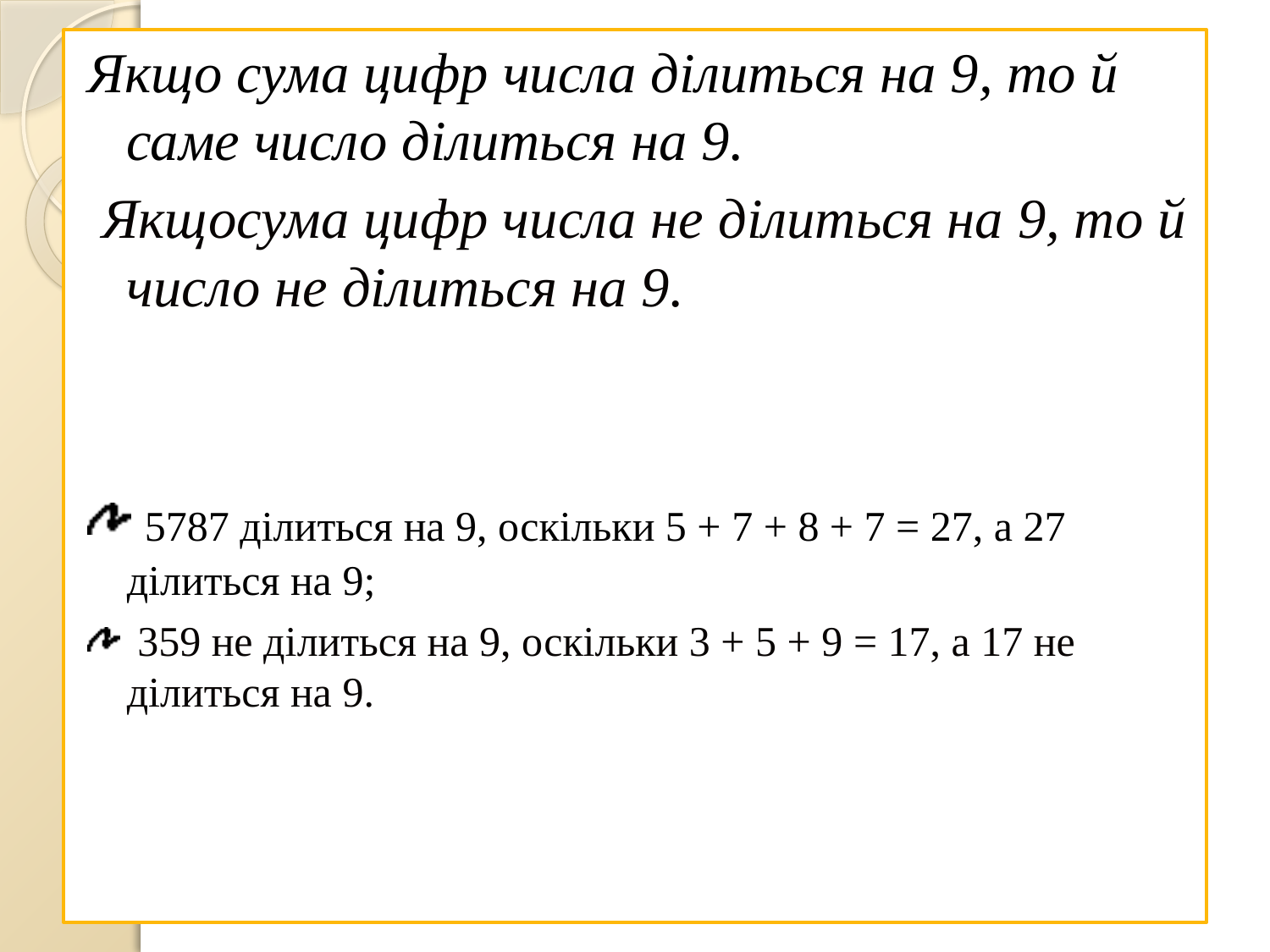

#
Якщо сума цифр числа ділиться на 9, то й саме число ділиться на 9.
 Якщосума цифр числа не ділиться на 9, то й число не ділиться на 9.
Приклади:

 5787 ділиться на 9, оскільки 5 + 7 + 8 + 7 = 27, а 27 ділиться на 9;
 359 не ділиться на 9, оскільки 3 + 5 + 9 = 17, а 17 не ділиться на 9.